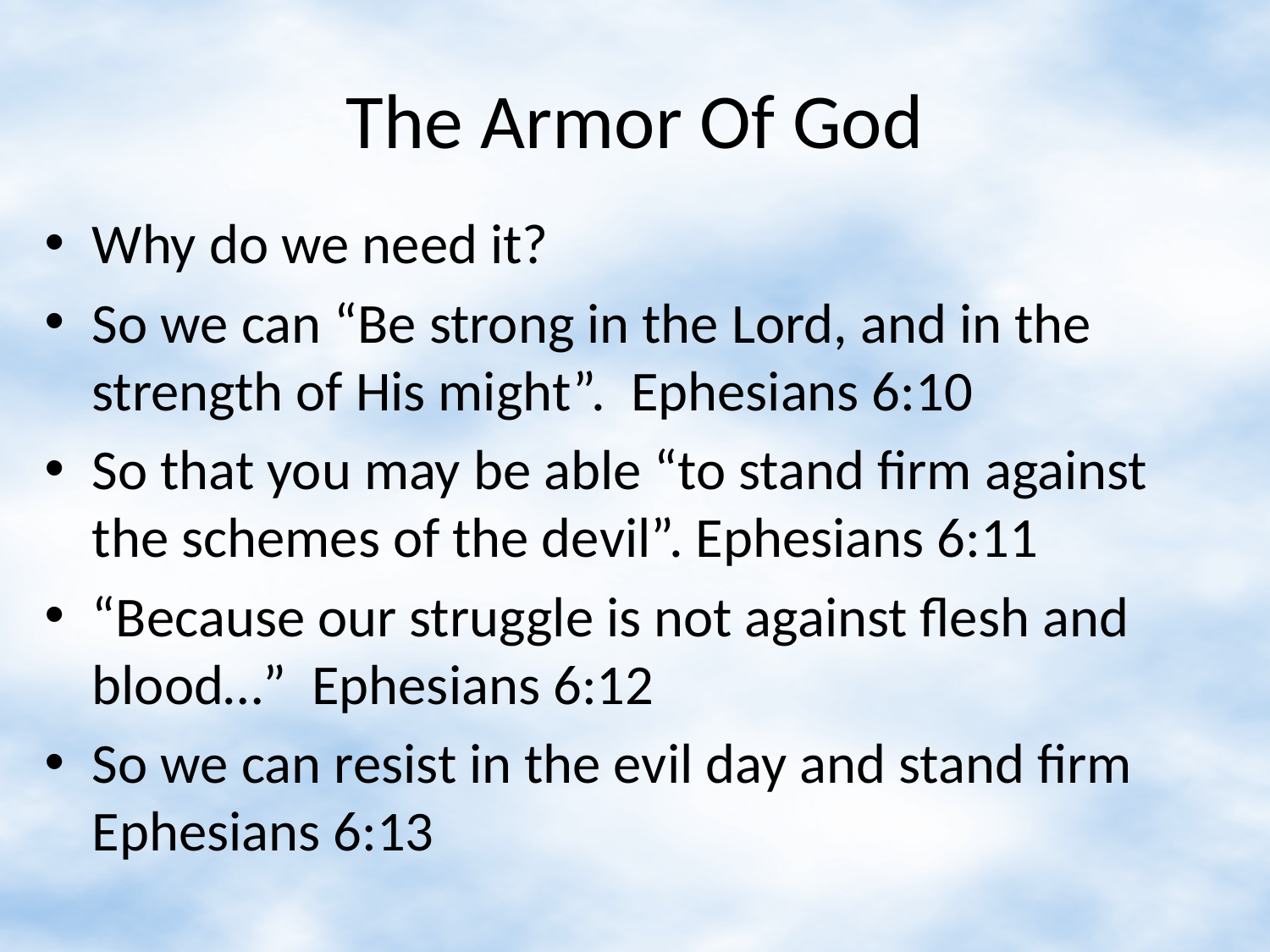

# The Armor Of God
Why do we need it?
So we can “Be strong in the Lord, and in the strength of His might”.  Ephesians 6:10
So that you may be able “to stand firm against the schemes of the devil”. Ephesians 6:11
“Because our struggle is not against flesh and blood…”  Ephesians 6:12
So we can resist in the evil day and stand firm Ephesians 6:13